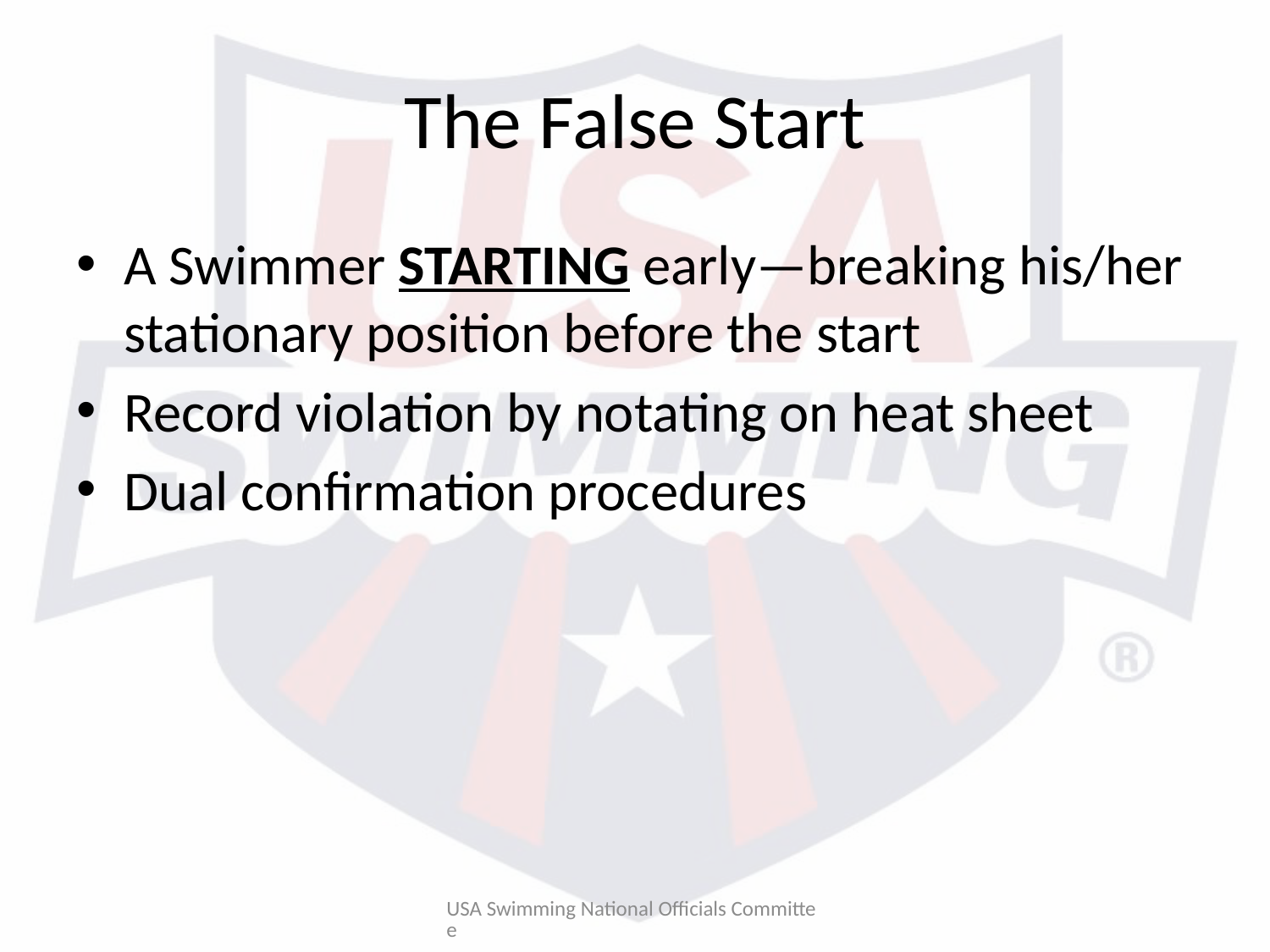

# The False Start
A Swimmer STARTING early—breaking his/her stationary position before the start
Record violation by notating on heat sheet
Dual confirmation procedures
USA Swimming National Officials Committee